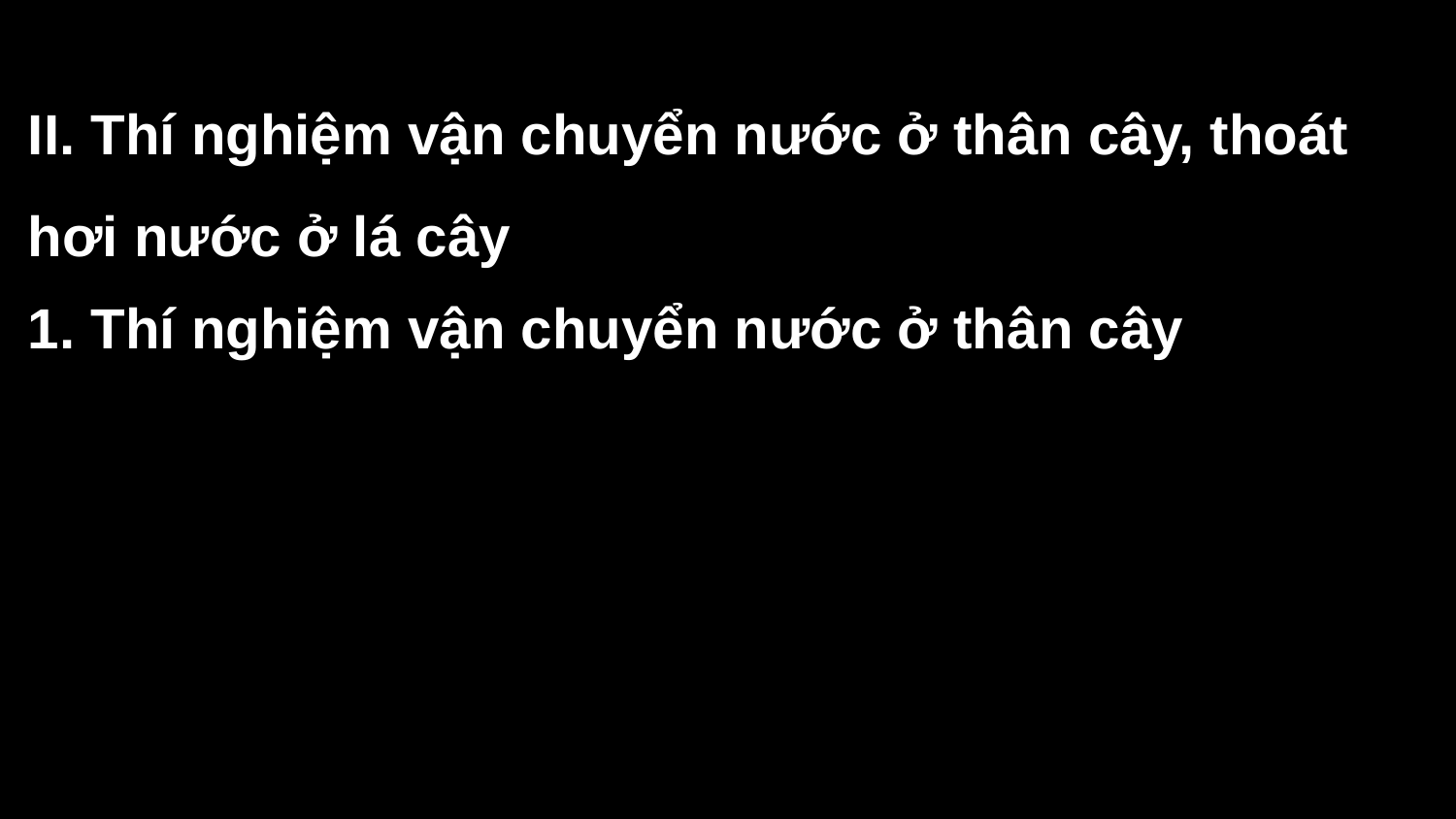

II. Thí nghiệm vận chuyển nước ở thân cây, thoát hơi nước ở lá cây
1. Thí nghiệm vận chuyển nước ở thân cây
20